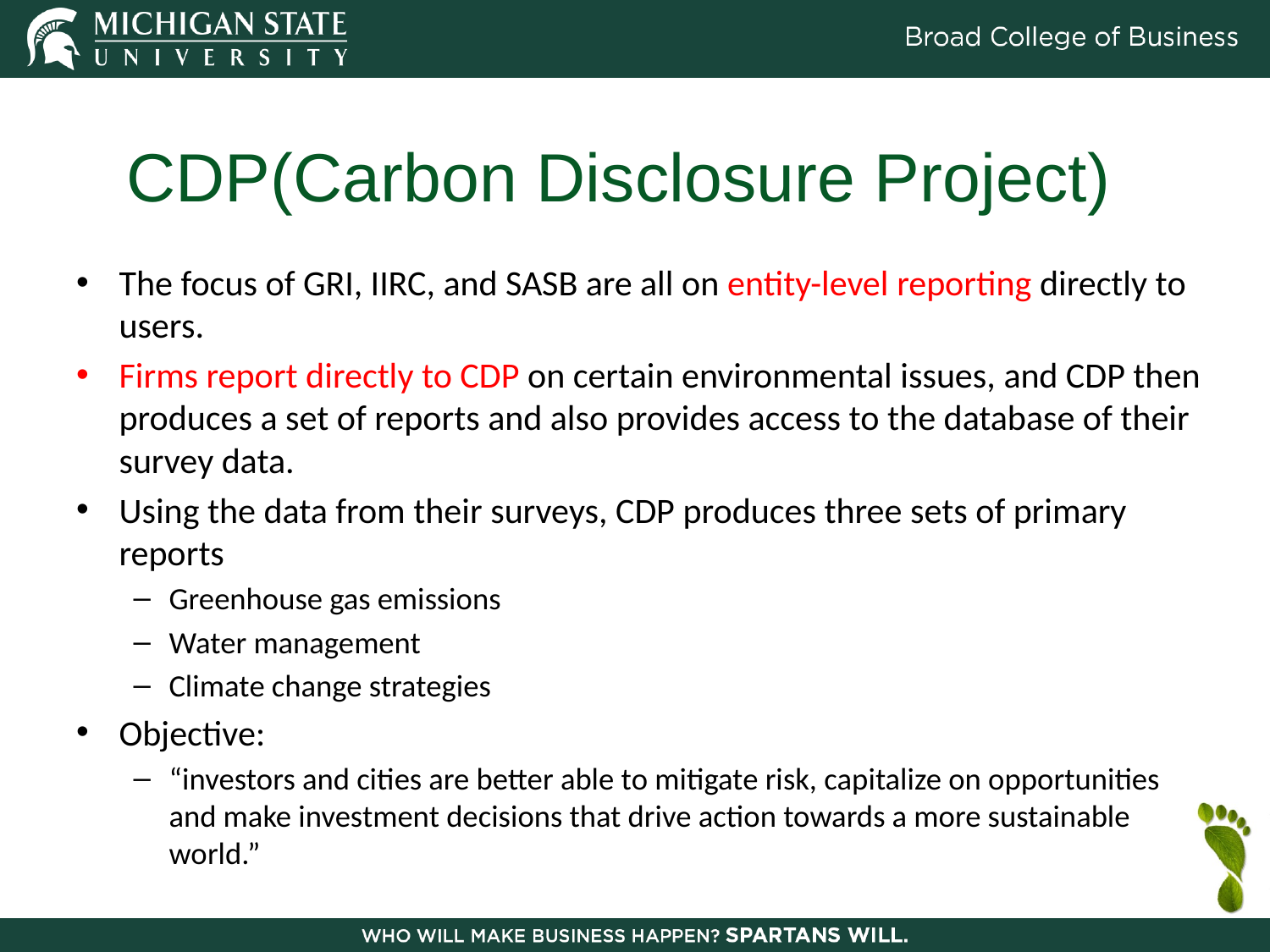

# CDP(Carbon Disclosure Project)
The focus of GRI, IIRC, and SASB are all on entity-level reporting directly to users.
Firms report directly to CDP on certain environmental issues, and CDP then produces a set of reports and also provides access to the database of their survey data.
Using the data from their surveys, CDP produces three sets of primary reports
Greenhouse gas emissions
Water management
Climate change strategies
Objective:
“investors and cities are better able to mitigate risk, capitalize on opportunities and make investment decisions that drive action towards a more sustainable world.”